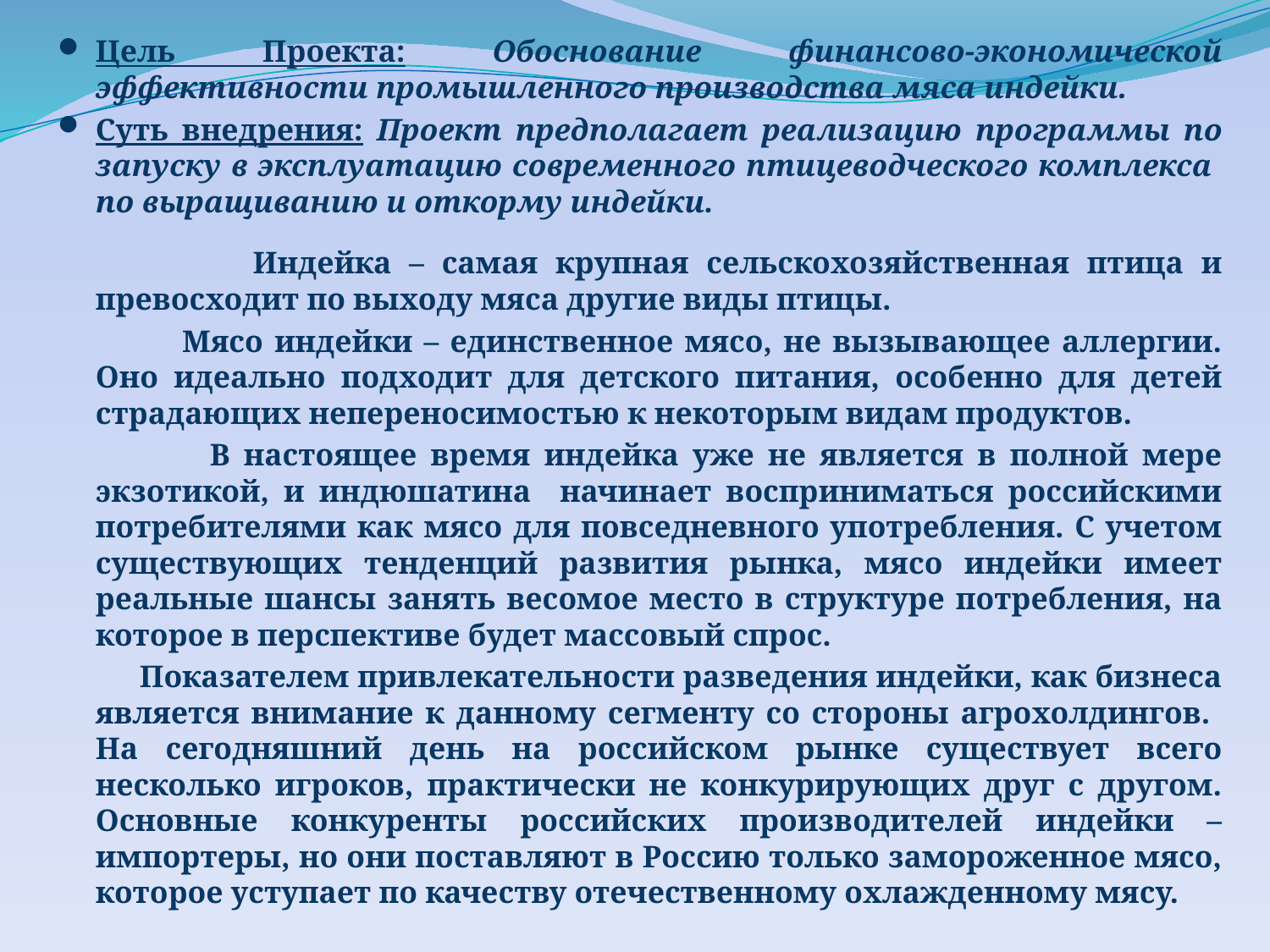

Цель Проекта: Обоснование финансово-экономической эффективности промышленного производства мяса индейки.
Суть внедрения: Проект предполагает реализацию программы по запуску в эксплуатацию современного птицеводческого комплекса  по выращиванию и откорму индейки.

           Индейка – самая крупная сельскохозяйственная птица и превосходит по выходу мяса другие виды птицы.
           Мясо индейки – единственное мясо, не вызывающее аллергии. Оно идеально подходит для детского питания, особенно для детей страдающих непереносимостью к некоторым видам продуктов.
           В настоящее время индейка уже не является в полной мере экзотикой, и индюшатина  начинает восприниматься российскими потребителями как мясо для повседневного употребления. С учетом существующих тенденций развития рынка, мясо индейки имеет реальные шансы занять весомое место в структуре потребления, на которое в перспективе будет массовый спрос.
          Показателем привлекательности разведения индейки, как бизнеса является внимание к данному сегменту со стороны агрохолдингов.  На сегодняшний день на российском рынке существует всего несколько игроков, практически не конкурирующих друг с другом. Основные конкуренты российских производителей индейки – импортеры, но они поставляют в Россию только замороженное мясо, которое уступает по качеству отечественному охлажденному мясу.